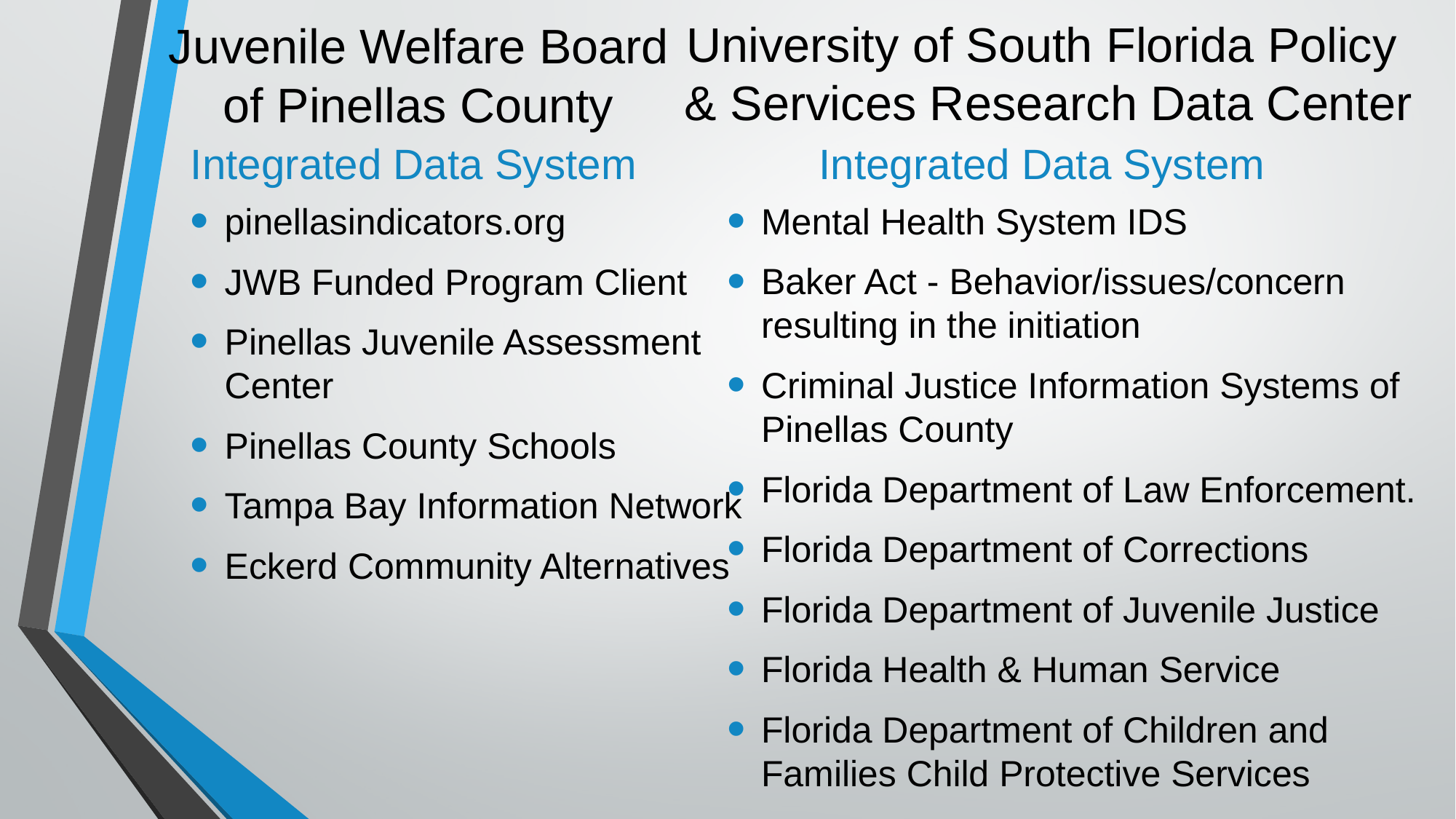

# University of South Florida Policy & Services Research Data Center
Juvenile Welfare Board
of Pinellas County
Integrated Data System
Integrated Data System
Mental Health System IDS
Baker Act - Behavior/issues/concern resulting in the initiation
Criminal Justice Information Systems of Pinellas County
Florida Department of Law Enforcement.
Florida Department of Corrections
Florida Department of Juvenile Justice
Florida Health & Human Service
Florida Department of Children and Families Child Protective Services
pinellasindicators.org
JWB Funded Program Client
Pinellas Juvenile Assessment Center
Pinellas County Schools
Tampa Bay Information Network
Eckerd Community Alternatives